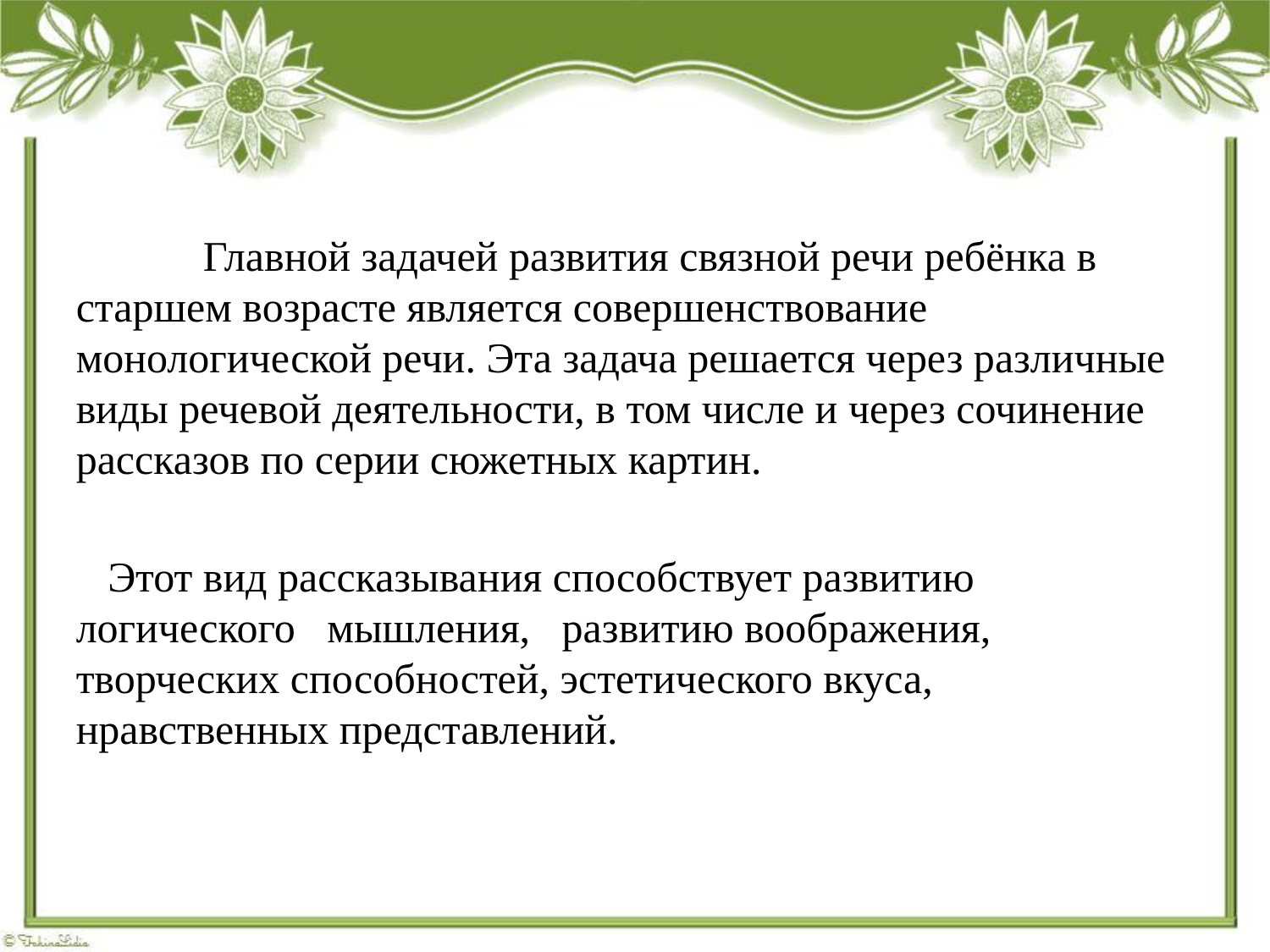

#
	Главной задачей развития связной речи ребёнка в старшем возрасте является совершенствование монологической речи. Эта задача решается через различные виды речевой деятельности, в том числе и через сочинение рассказов по серии сюжетных картин.

   Этот вид рассказывания способствует развитию логического   мышления,   развитию воображения, творческих способностей, эстетического вкуса, нравственных представлений.